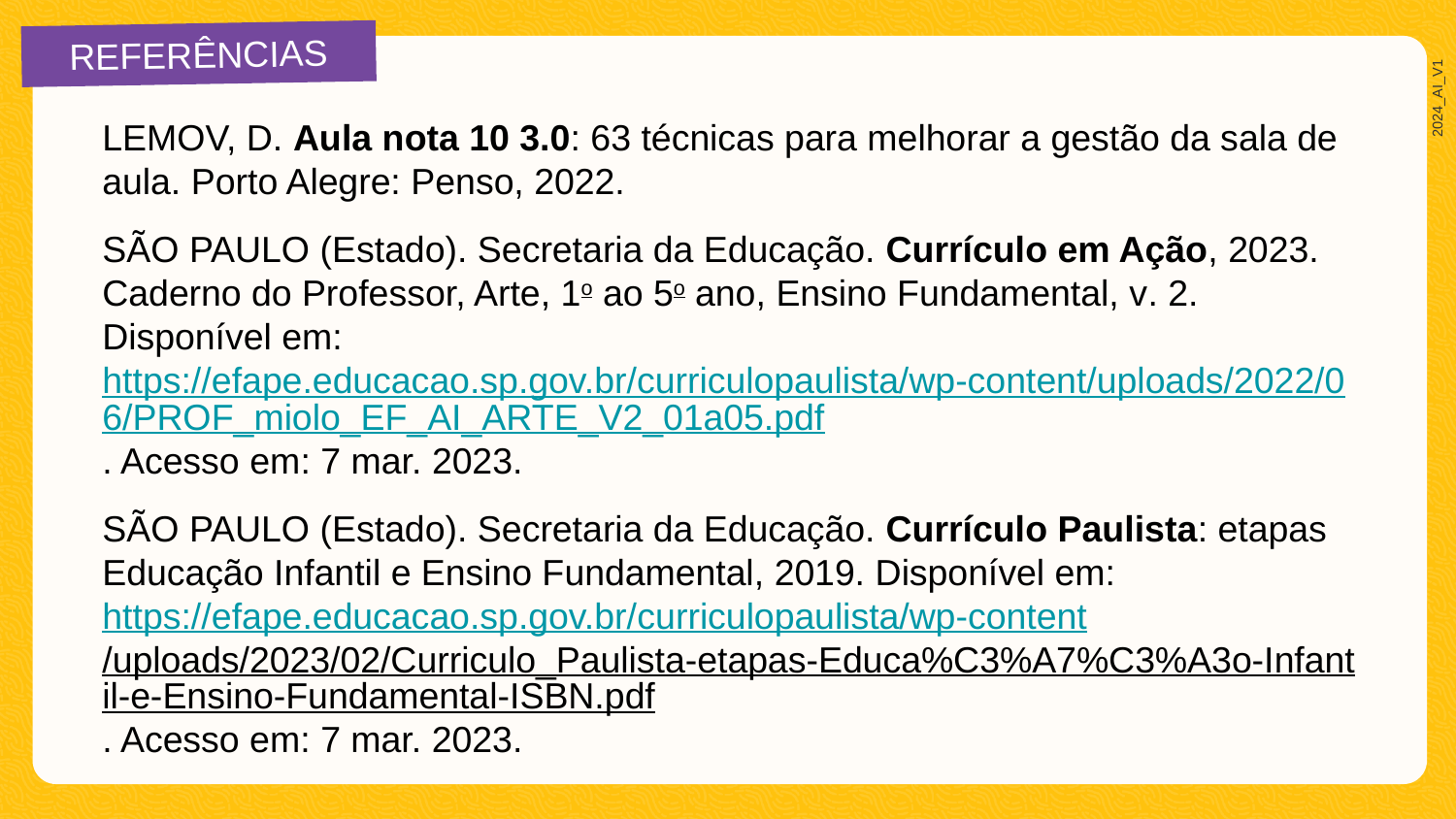

REFERÊNCIAS
LEMOV, D. Aula nota 10 3.0: 63 técnicas para melhorar a gestão da sala de aula. Porto Alegre: Penso, 2022.
SÃO PAULO (Estado). Secretaria da Educação. Currículo em Ação, 2023. Caderno do Professor, Arte, 1o ao 5o ano, Ensino Fundamental, v. 2. Disponível em: https://efape.educacao.sp.gov.br/curriculopaulista/wp-content/uploads/2022/06/PROF_miolo_EF_AI_ARTE_V2_01a05.pdf. Acesso em: 7 mar. 2023.
SÃO PAULO (Estado). Secretaria da Educação. Currículo Paulista: etapas Educação Infantil e Ensino Fundamental, 2019. Disponível em: https://efape.educacao.sp.gov.br/curriculopaulista/wp-content/uploads/2023/02/Curriculo_Paulista-etapas-Educa%C3%A7%C3%A3o-Infantil-e-Ensino-Fundamental-ISBN.pdf. Acesso em: 7 mar. 2023.